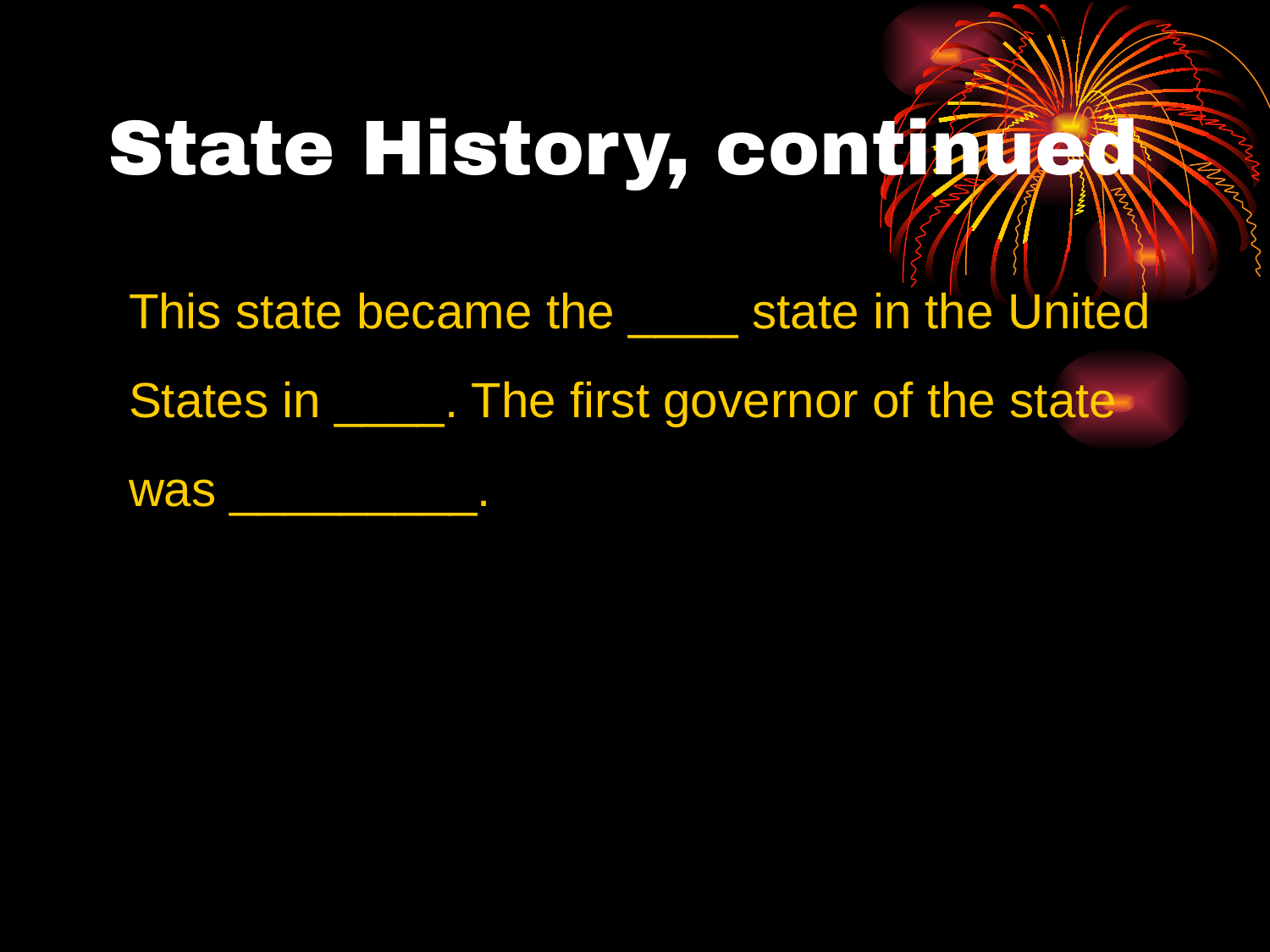

# State History, continued
This state became the ____ state in the United States in ____. The first governor of the state was _________.